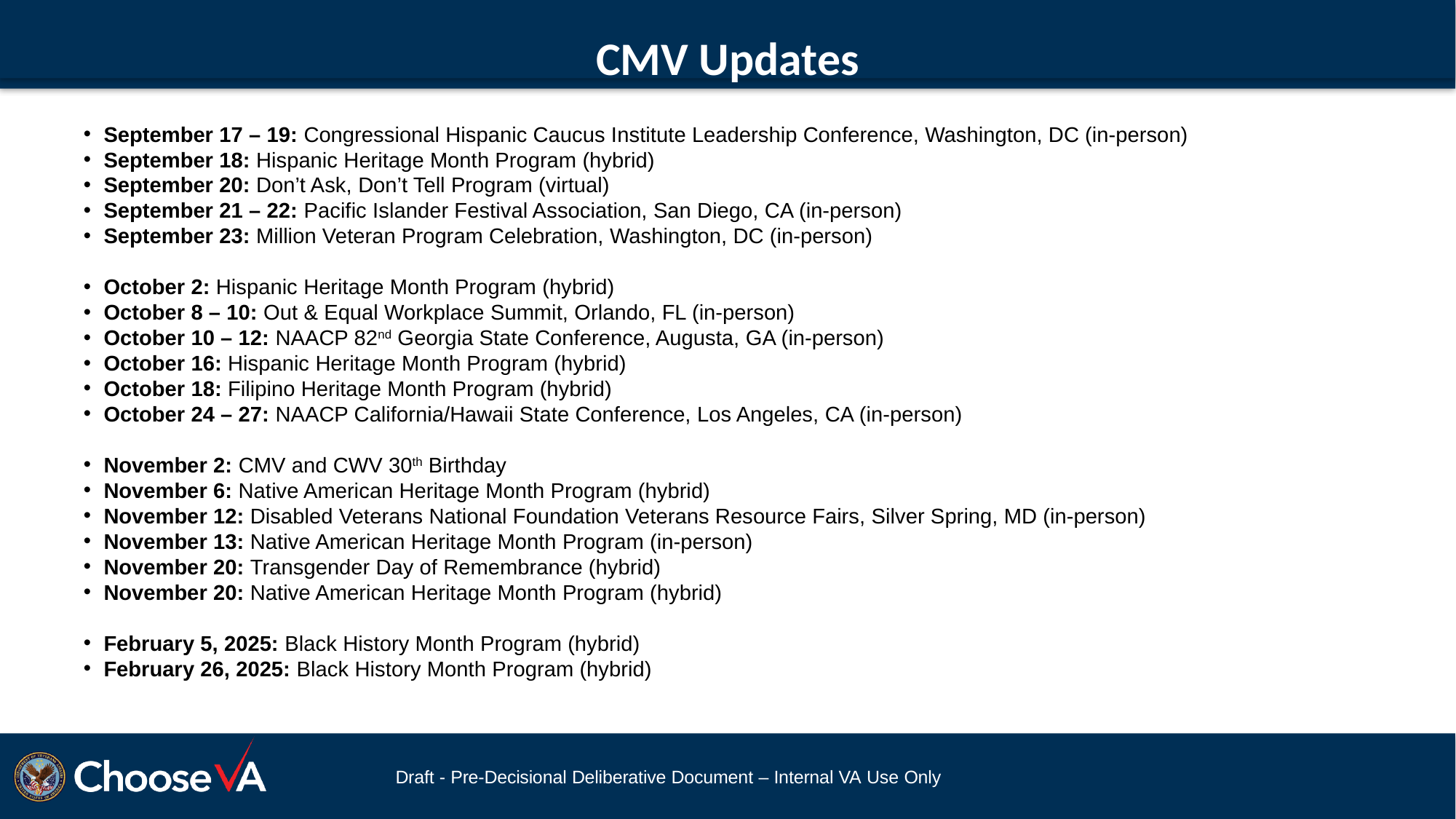

# CMV Updates

September 17 – 19: Congressional Hispanic Caucus Institute Leadership Conference, Washington, DC (in-person)
September 18: Hispanic Heritage Month Program (hybrid)
September 20: Don’t Ask, Don’t Tell Program (virtual)
September 21 – 22: Pacific Islander Festival Association, San Diego, CA (in-person)
September 23: Million Veteran Program Celebration, Washington, DC (in-person)

October 2: Hispanic Heritage Month Program (hybrid)
October 8 – 10: Out & Equal Workplace Summit, Orlando, FL (in-person)
October 10 – 12: NAACP 82nd Georgia State Conference, Augusta, GA (in-person)
October 16: Hispanic Heritage Month Program (hybrid)
October 18: Filipino Heritage Month Program (hybrid)
October 24 – 27: NAACP California/Hawaii State Conference, Los Angeles, CA (in-person)

November 2: CMV and CWV 30th Birthday
November 6: Native American Heritage Month Program (hybrid)
November 12: Disabled Veterans National Foundation Veterans Resource Fairs, Silver Spring, MD (in-person)
November 13: Native American Heritage Month Program (in-person)
November 20: Transgender Day of Remembrance (hybrid)
November 20: Native American Heritage Month Program (hybrid)

February 5, 2025: Black History Month Program (hybrid)
February 26, 2025: Black History Month Program (hybrid)